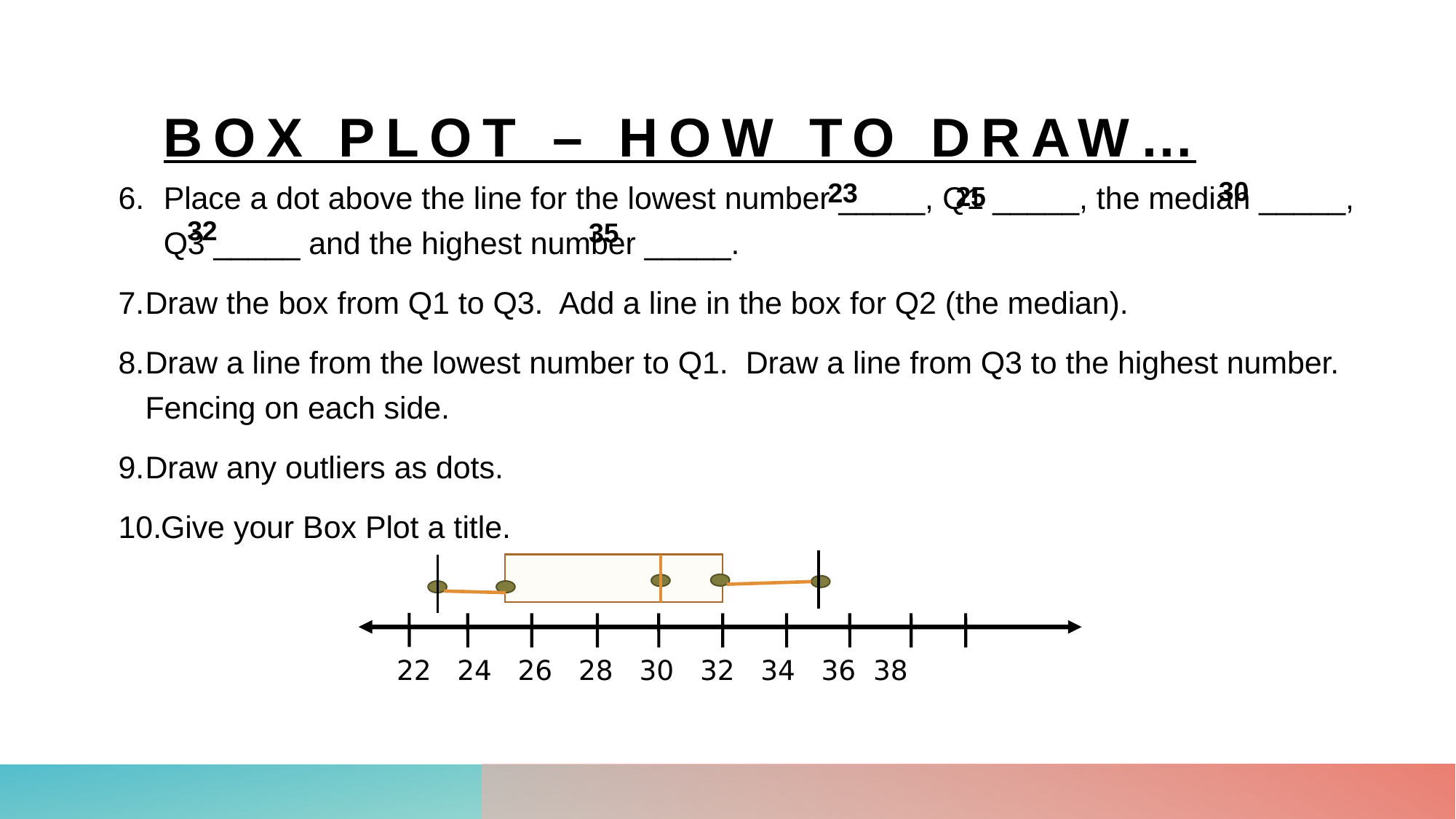

# Box Plot – How to draw…
30
23
Place a dot above the line for the lowest number _____, Q1 _____, the median _____, Q3 _____ and the highest number _____.
Draw the box from Q1 to Q3.  Add a line in the box for Q2 (the median).
Draw a line from the lowest number to Q1.  Draw a line from Q3 to the highest number. Fencing on each side.
Draw any outliers as dots.
Give your Box Plot a title.
25
32
35

22   24   26   28   30   32   34   36  38